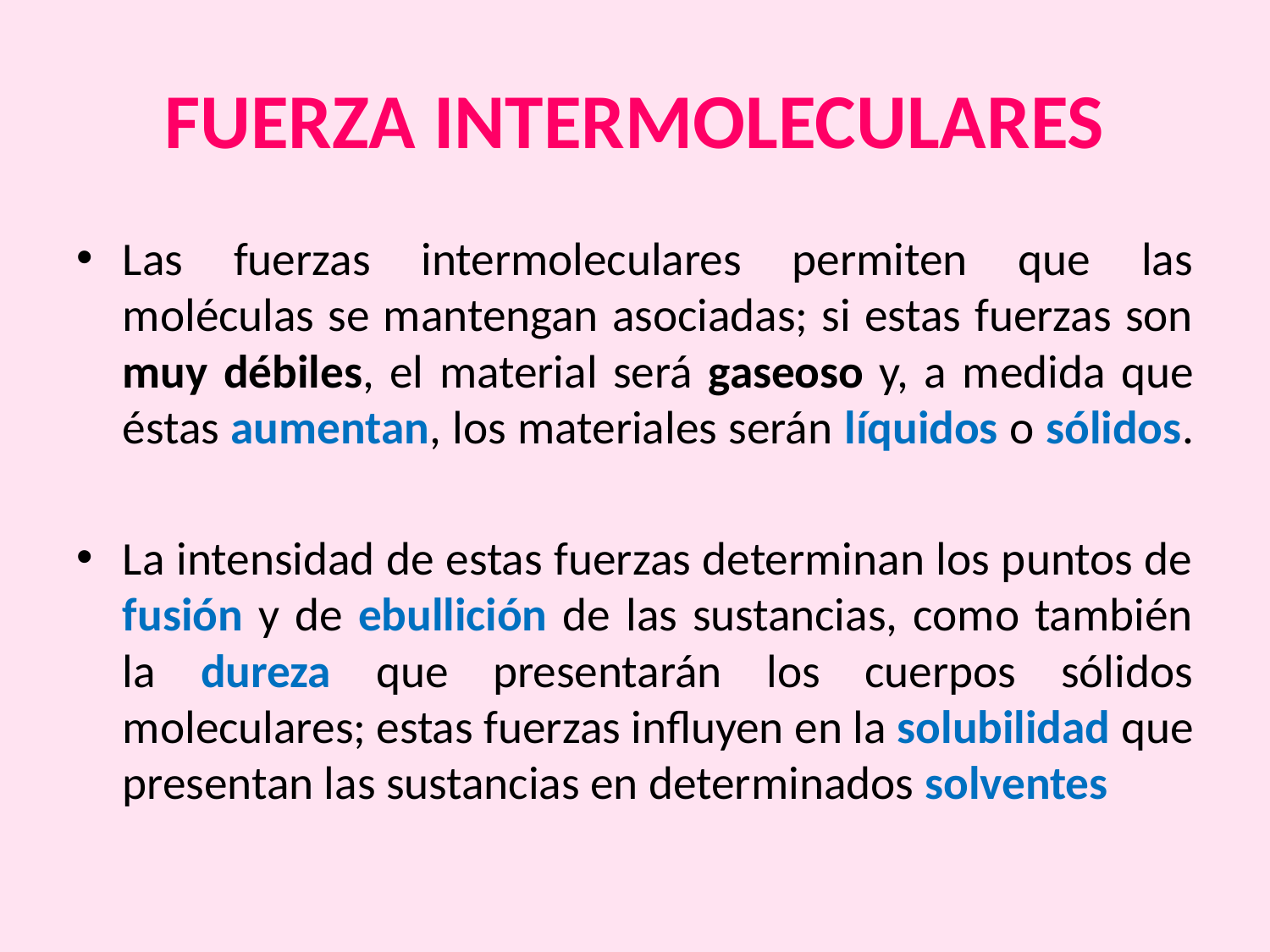

# FUERZA INTERMOLECULARES
Las fuerzas intermoleculares permiten que las moléculas se mantengan asociadas; si estas fuerzas son muy débiles, el material será gaseoso y, a medida que éstas aumentan, los materiales serán líquidos o sólidos.

La intensidad de estas fuerzas determinan los puntos de fusión y de ebullición de las sustancias, como también la dureza que presentarán los cuerpos sólidos moleculares; estas fuerzas influyen en la solubilidad que presentan las sustancias en determinados solventes